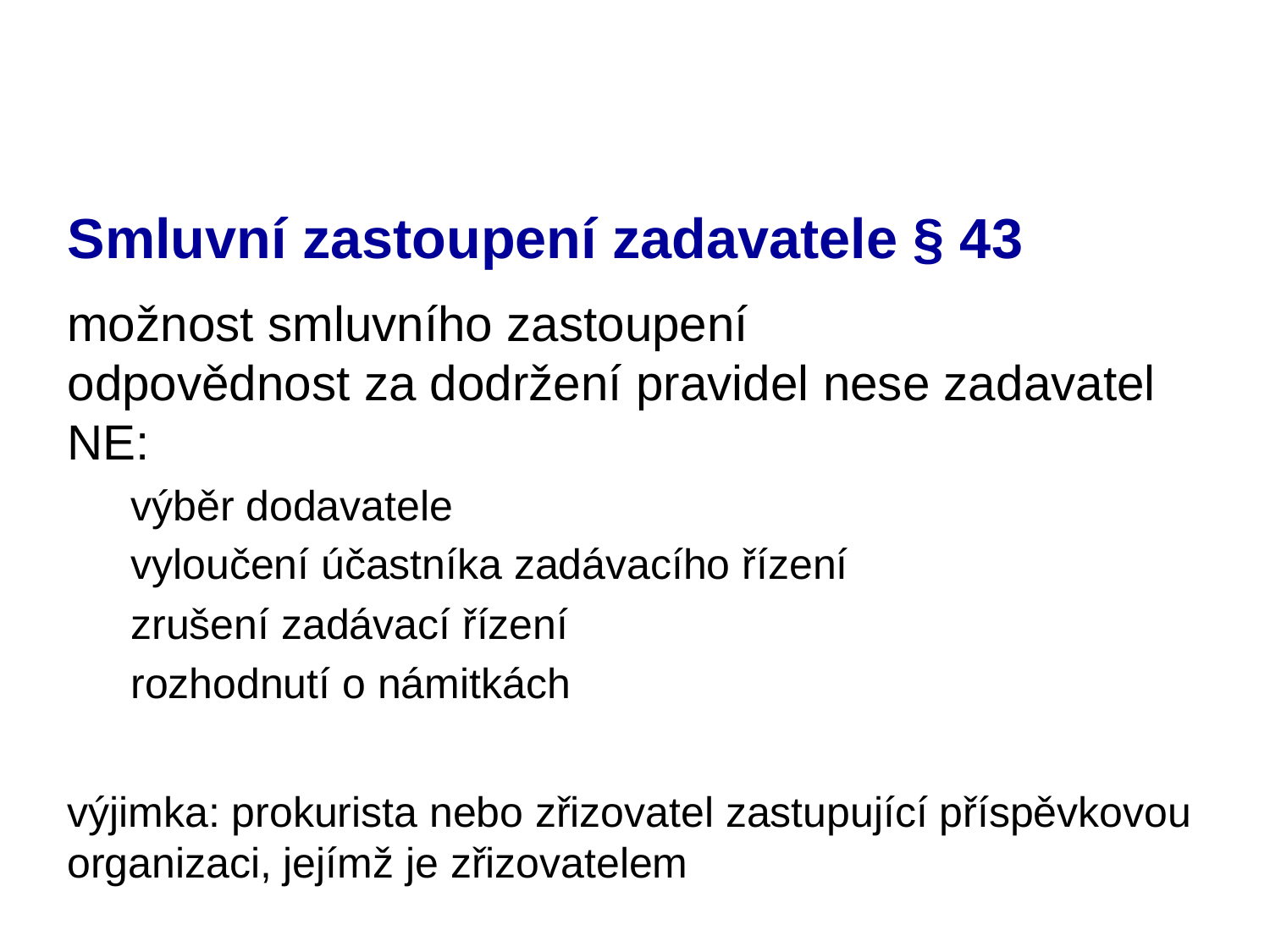

# Smluvní zastoupení zadavatele § 43
možnost smluvního zastoupení
odpovědnost za dodržení pravidel nese zadavatel
NE:
výběr dodavatele
vyloučení účastníka zadávacího řízení
zrušení zadávací řízení
rozhodnutí o námitkách

výjimka: prokurista nebo zřizovatel zastupující příspěvkovou organizaci, jejímž je zřizovatelem